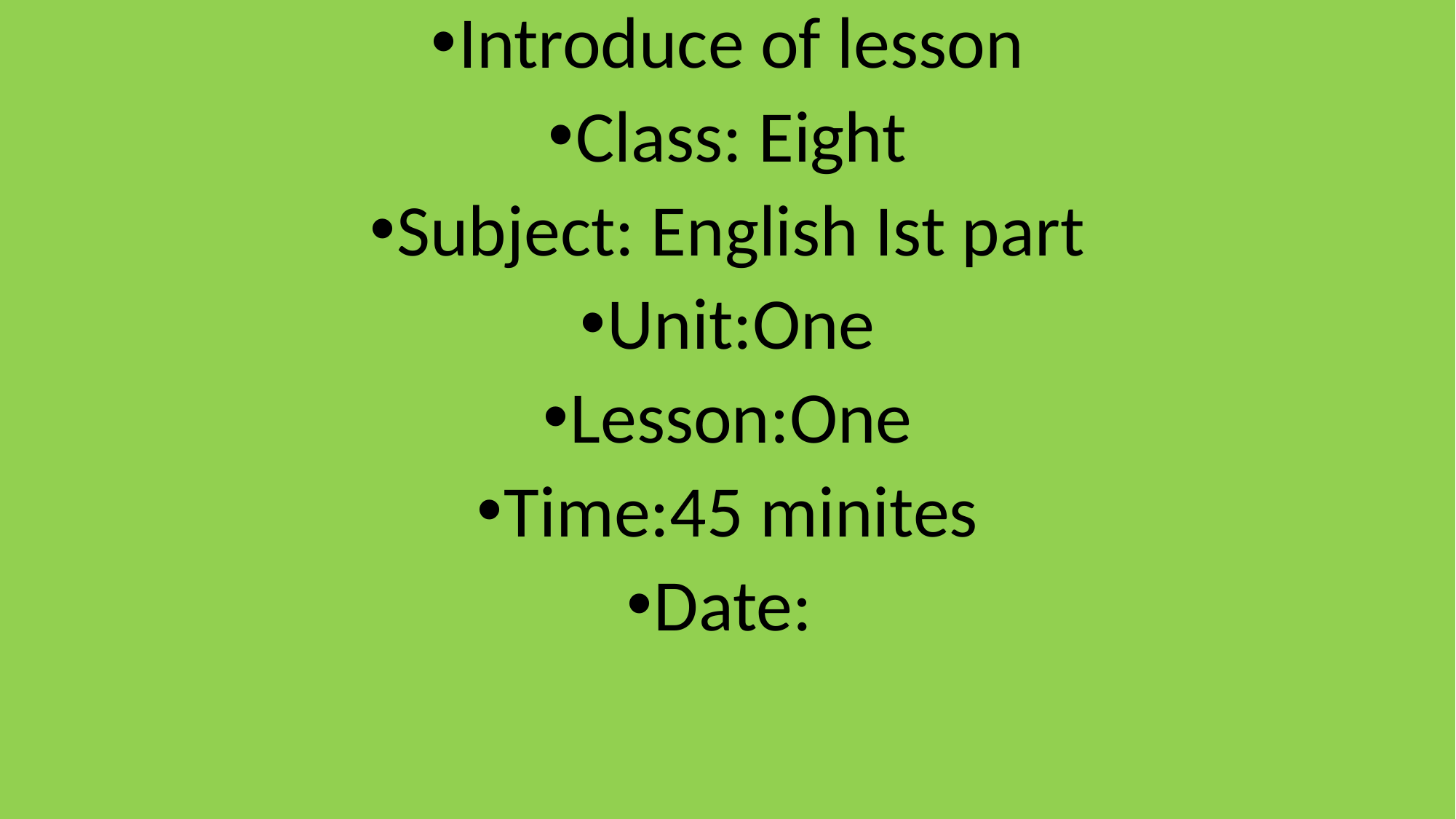

Introduce of lesson
Class: Eight
Subject: English Ist part
Unit:One
Lesson:One
Time:45 minites
Date: